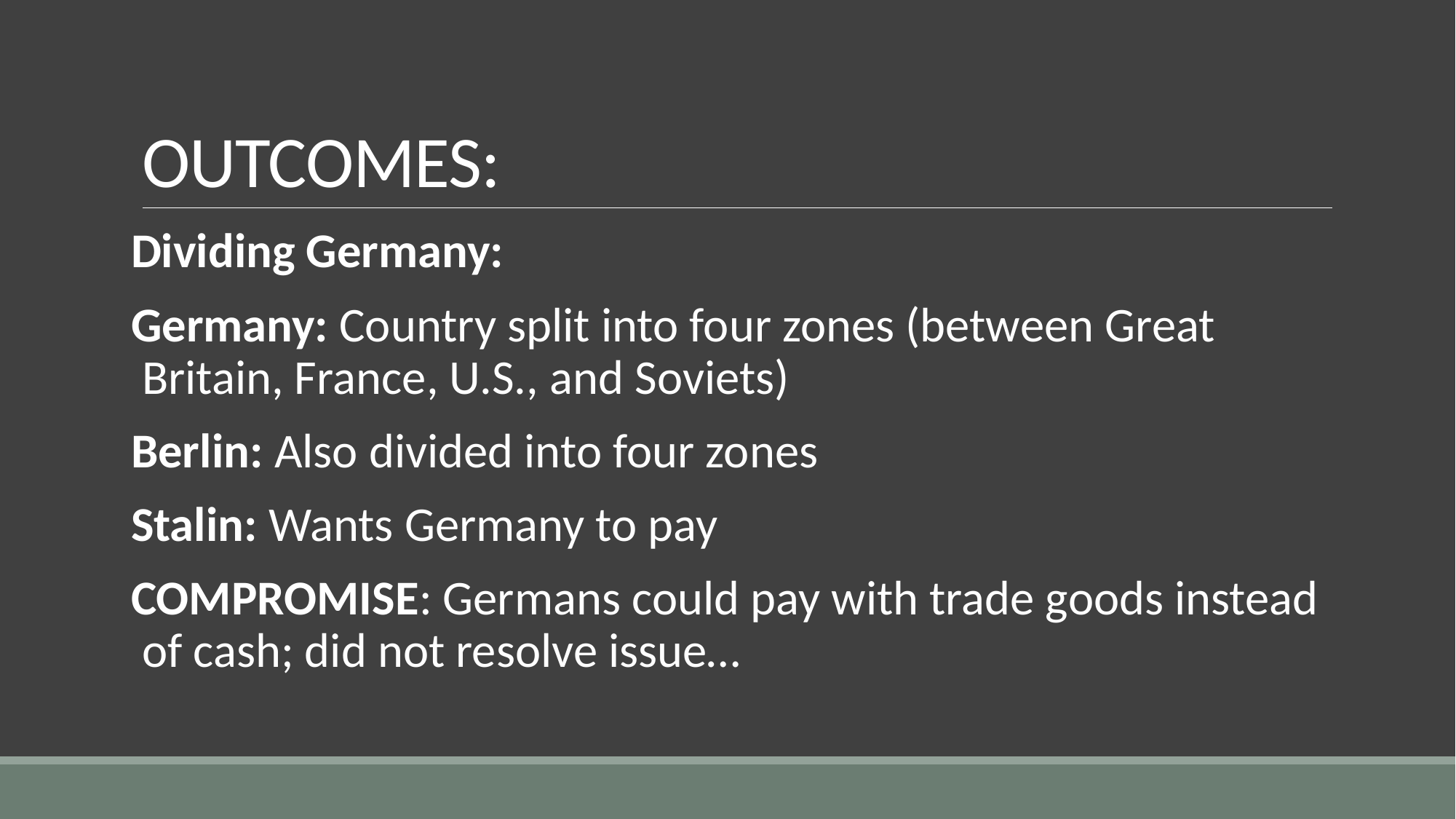

# OUTCOMES:
Dividing Germany:
Germany: Country split into four zones (between Great Britain, France, U.S., and Soviets)
Berlin: Also divided into four zones
Stalin: Wants Germany to pay
COMPROMISE: Germans could pay with trade goods instead of cash; did not resolve issue…